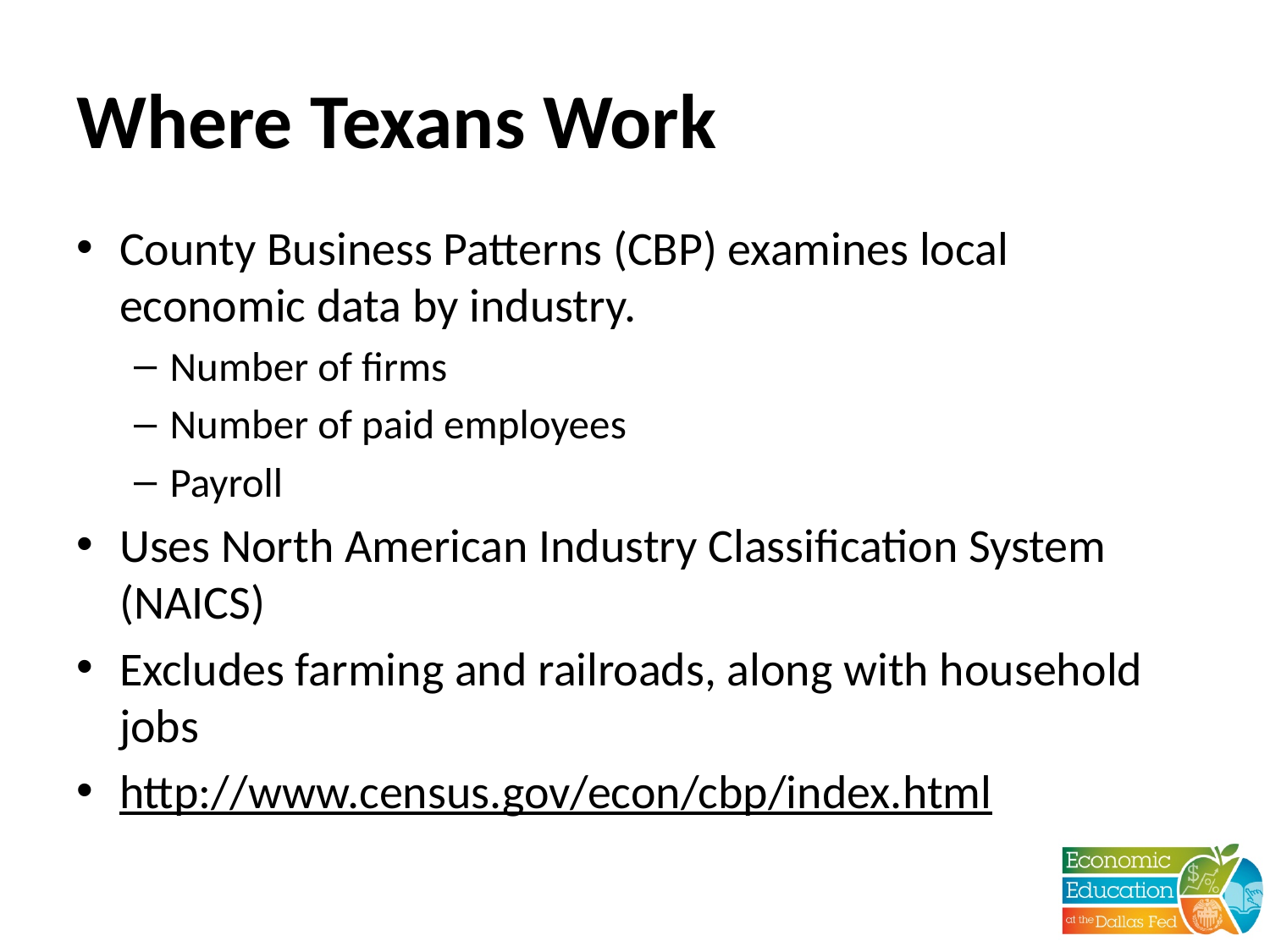

# Where Texans Work
County Business Patterns (CBP) examines local economic data by industry.
Number of firms
Number of paid employees
Payroll
Uses North American Industry Classification System (NAICS)
Excludes farming and railroads, along with household jobs
http://www.census.gov/econ/cbp/index.html